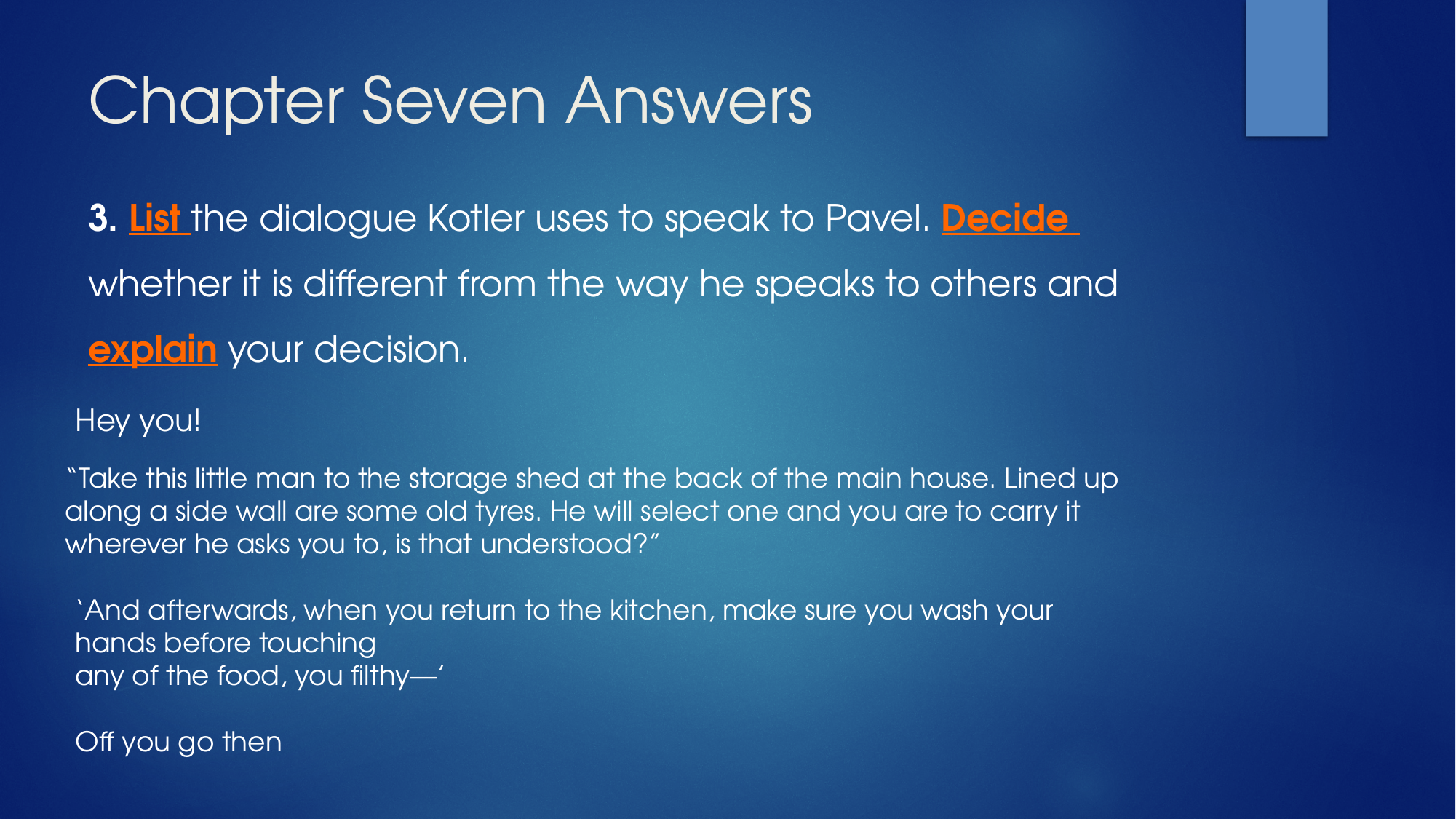

# Chapter Seven Answers
3. List the dialogue Kotler uses to speak to Pavel. Decide  whether it is different from the way he speaks to others and explain your decision.
Hey you!

“Take this little man to the storage shed at the back of the main house. Lined up along a side wall are some old tyres. He will select one and you are to carry it wherever he asks you to, is that understood?”

‘And afterwards, when you return to the kitchen, make sure you wash your hands before touching
any of the food, you filthy—’

Off you go then